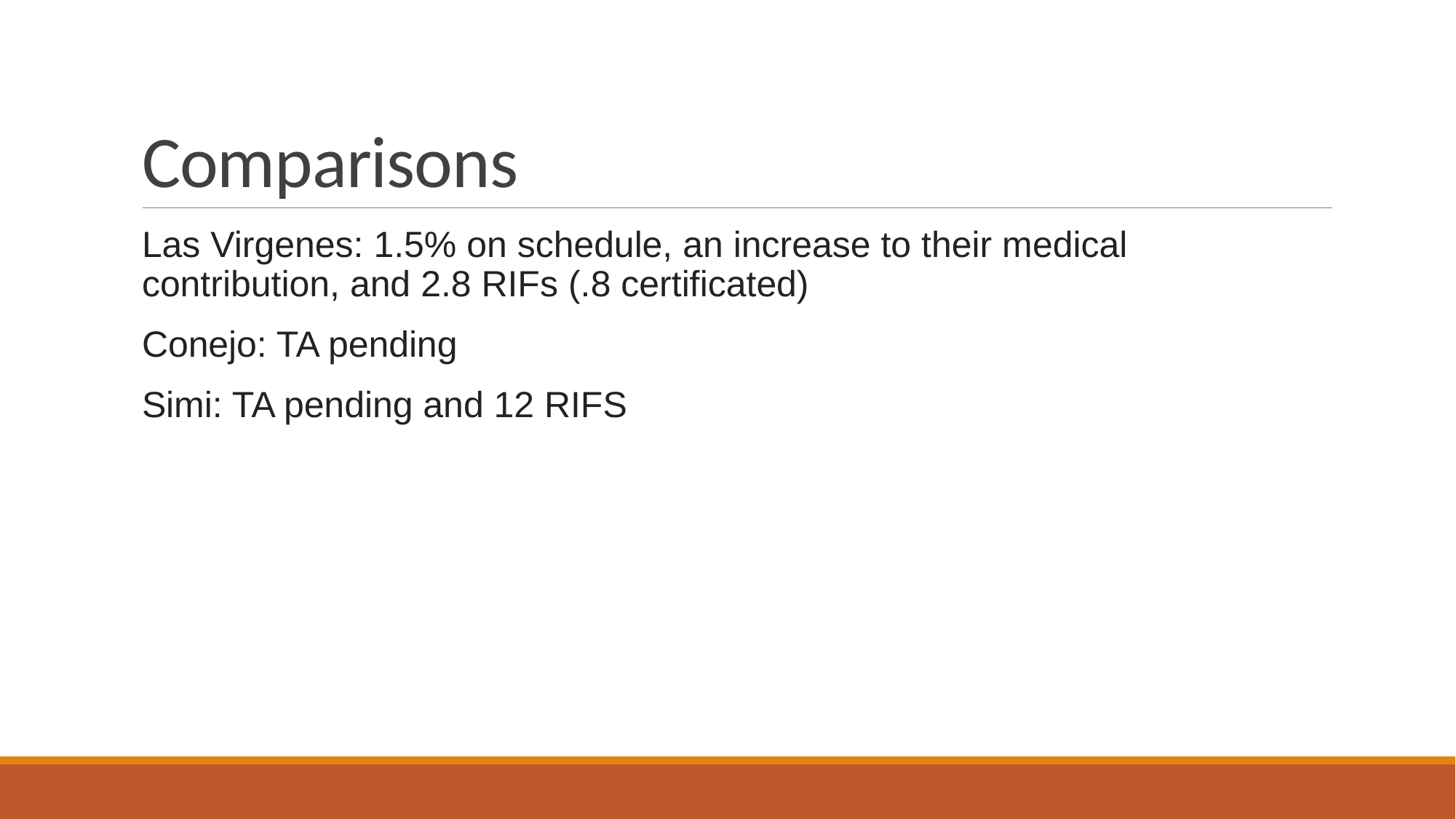

# Comparisons
Las Virgenes: 1.5% on schedule, an increase to their medical contribution, and 2.8 RIFs (.8 certificated)
Conejo: TA pending
Simi: TA pending and 12 RIFS